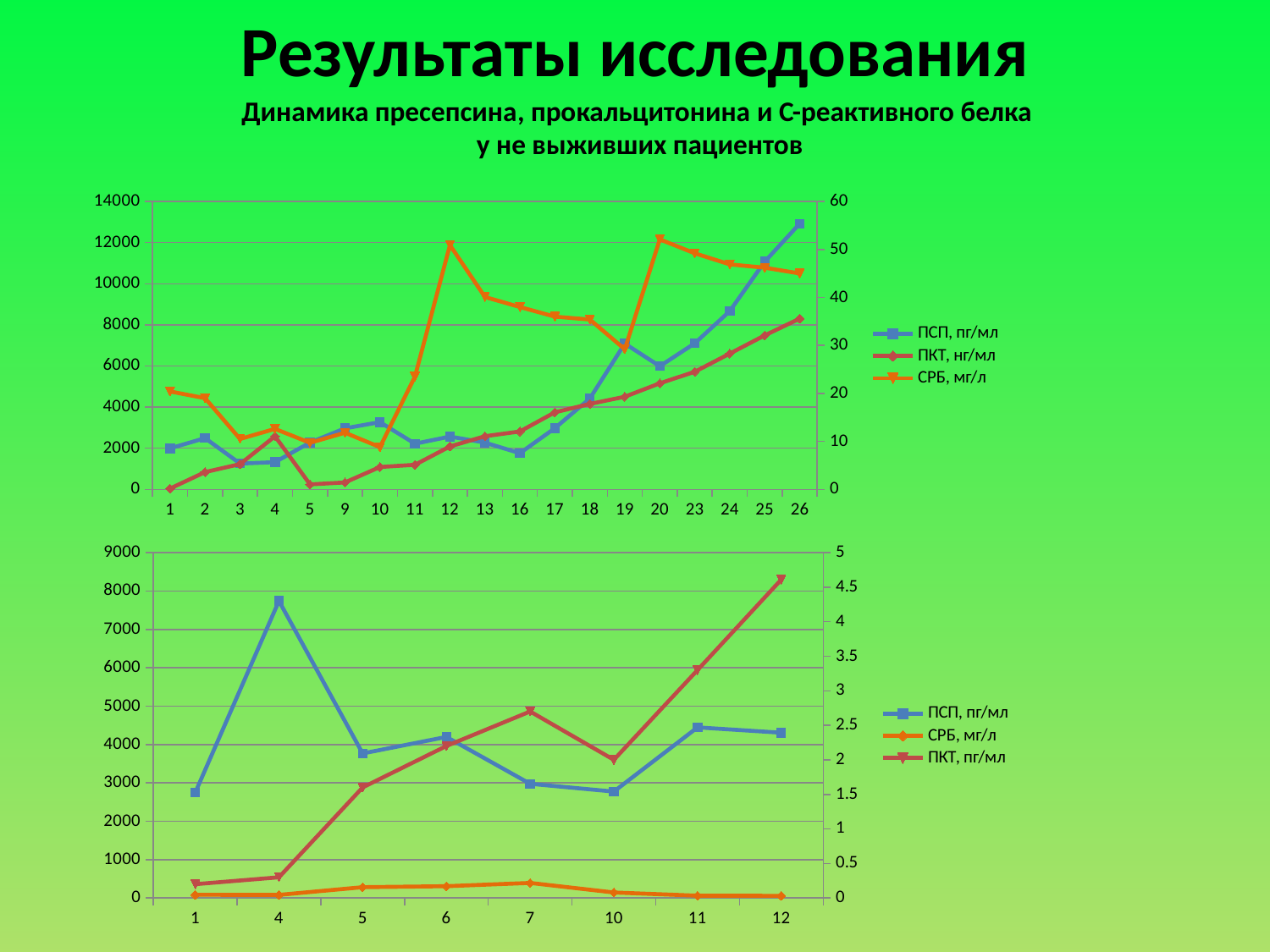

# Результаты исследования
Динамика пресепсина, прокальцитонина и С-реактивного белка
у не выживших пациентов

### Chart

| Category |  |  |  |
|---|---|---|---|
| 1 | 1994.0 | 0.17 | 20.4 |
| 2 | 2491.0 | 3.6 | 19.0 |
| 3 | 1255.0 | 5.26 | 10.5 |
| 4 | 1323.0 | 11.06 | 12.6 |
| 5 | 2277.0 | 1.04 | 9.7 |
| 9 | 2969.0 | 1.44 | 11.8 |
| 10 | 3268.0 | 4.66 | 8.8 |
| 11 | 2220.0 | 5.12 | 23.5 |
| 12 | 2567.0 | 8.94 | 50.9 |
| 13 | 2272.0 | 11.07 | 40.1 |
| 16 | 1759.0 | 12.06 | 38.0 |
| 17 | 2975.0 | 16.05 | 36.0 |
| 18 | 4418.0 | 17.8 | 35.4 |
| 19 | 7091.0 | 19.3 | 29.2 |
| 20 | 5988.0 | 22.1 | 52.1 |
| 23 | 7106.0 | 24.51 | 49.2 |
| 24 | 8671.0 | 28.3 | 46.9 |
| 25 | 11075.0 | 32.1 | 46.2 |
| 26 | 12924.0 | 35.6 | 45.0 |

### Chart

| Category |  |  |  |
|---|---|---|---|
| 1 | 2742.0 | 83.4 | 0.2 |
| 4 | 7741.0 | 81.5 | 0.3 |
| 5 | 3766.0 | 282.0 | 1.6 |
| 6 | 4197.0 | 308.0 | 2.2 |
| 7 | 2976.0 | 392.0 | 2.7 |
| 10 | 2772.0 | 144.0 | 2.0 |
| 11 | 4446.0 | 60.0 | 3.3 |
| 12 | 4307.0 | 57.0 | 4.61 |